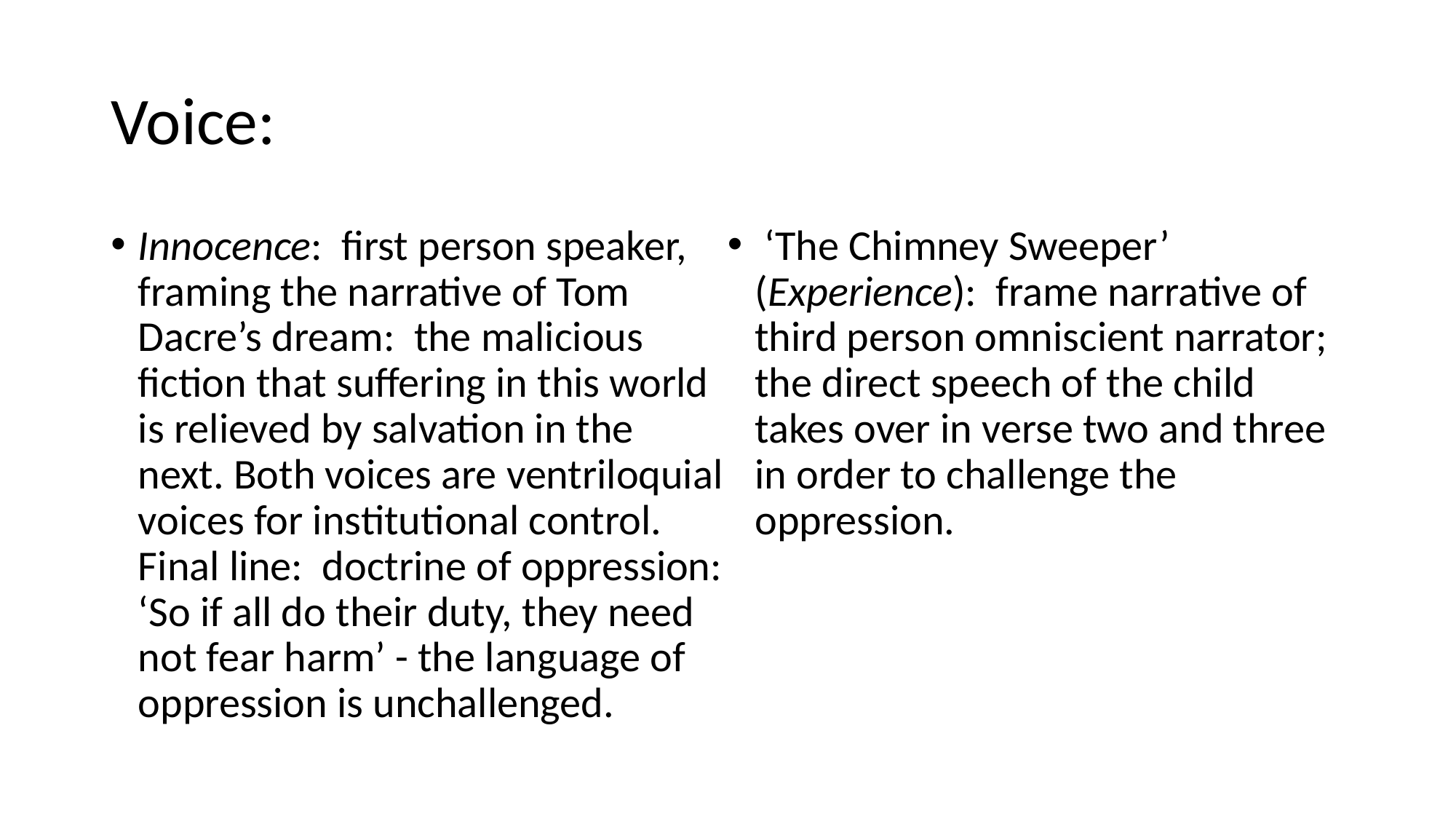

# Voice:
Innocence:  first person speaker, framing the narrative of Tom Dacre’s dream:  the malicious fiction that suffering in this world is relieved by salvation in the next. Both voices are ventriloquial voices for institutional control. Final line:  doctrine of oppression: ‘So if all do their duty, they need not fear harm’ - the language of oppression is unchallenged.
 ‘The Chimney Sweeper’ (Experience):  frame narrative of third person omniscient narrator; the direct speech of the child takes over in verse two and three in order to challenge the oppression.